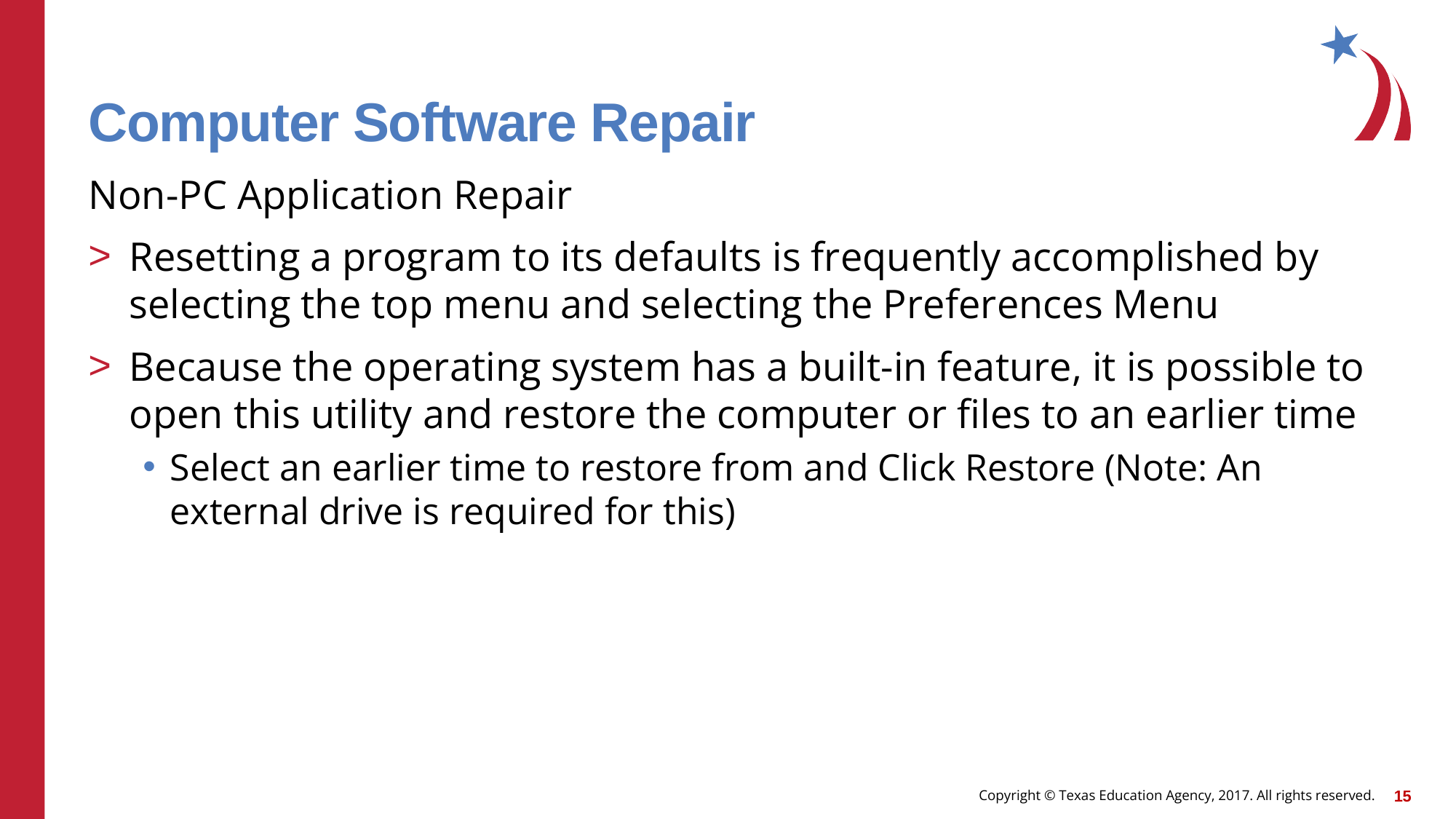

# Computer Software Repair
Non-PC Application Repair
Resetting a program to its defaults is frequently accomplished by selecting the top menu and selecting the Preferences Menu
Because the operating system has a built-in feature, it is possible to open this utility and restore the computer or files to an earlier time
Select an earlier time to restore from and Click Restore (Note: An external drive is required for this)